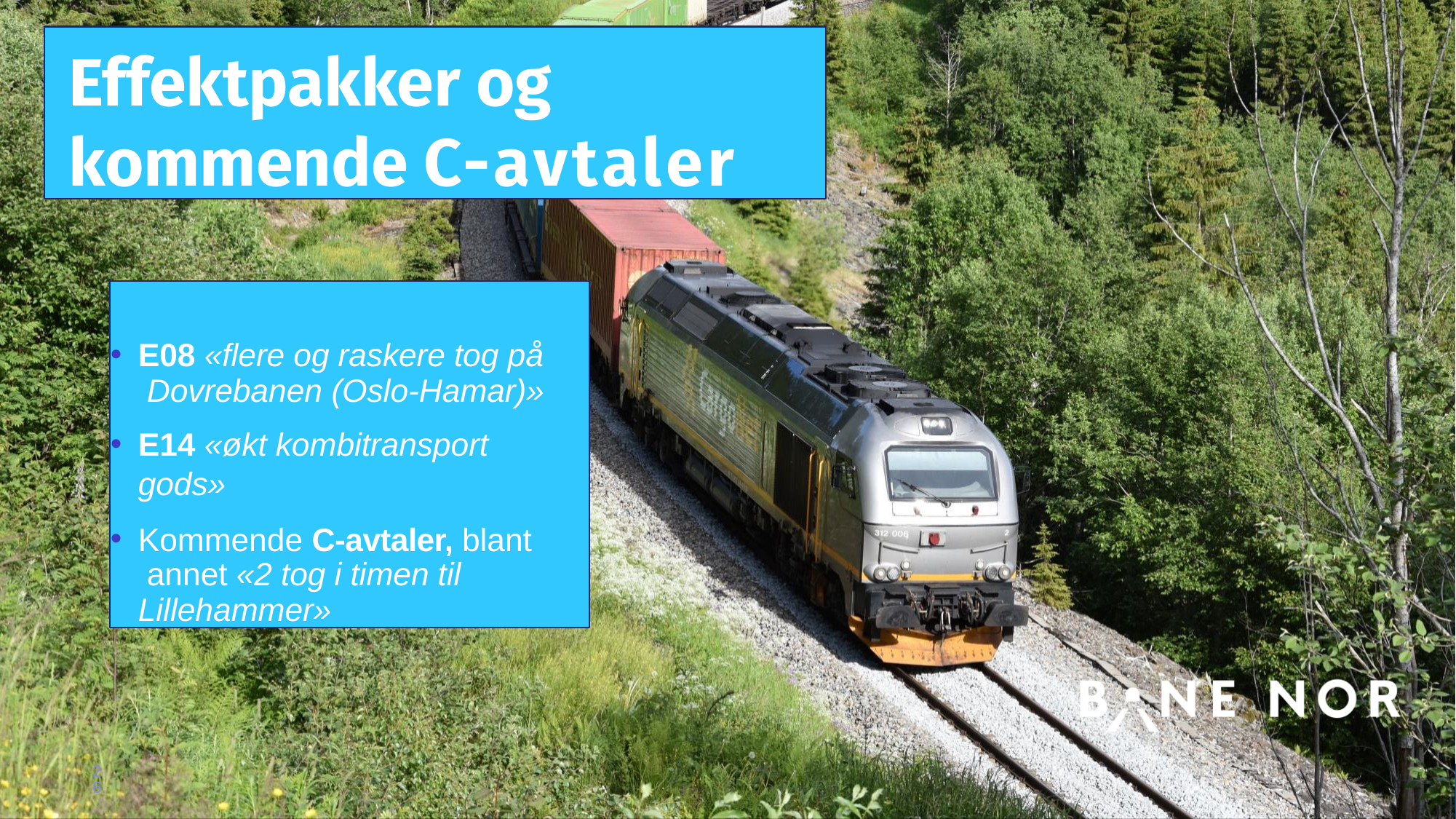

# Effektpakker og kommende C-avtaler

E08 «flere og raskere tog på  Dovrebanen (Oslo-Hamar)»
E14 «økt kombitransport gods»
Kommende C-avtaler, blant  annet «2 tog i timen til  Lillehammer»

26